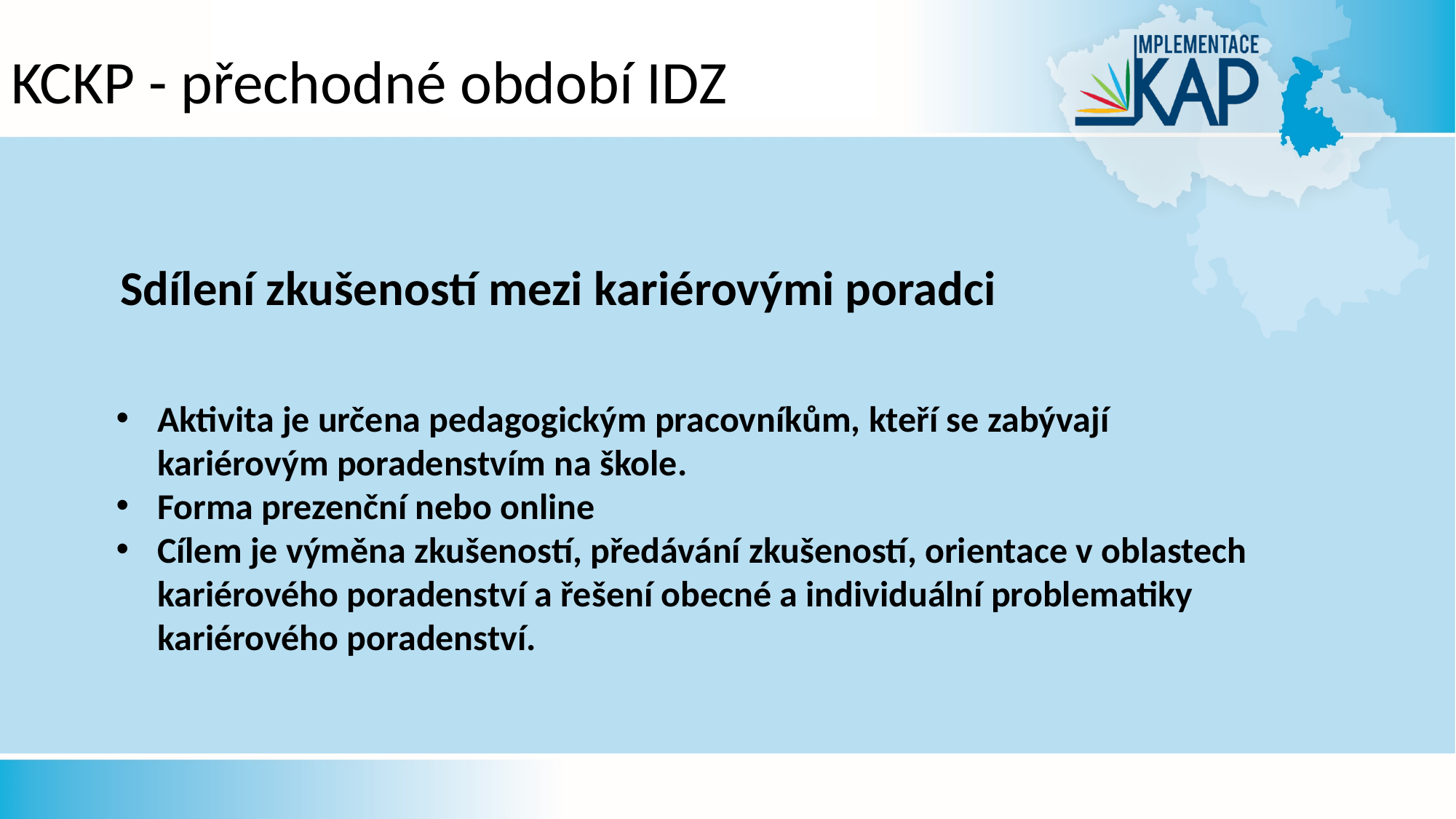

# KCKP - přechodné období IDZ

	Sdílení zkušeností mezi kariérovými poradci
Aktivita je určena pedagogickým pracovníkům, kteří se zabývají kariérovým poradenstvím na škole.
Forma prezenční nebo online
Cílem je výměna zkušeností, předávání zkušeností, orientace v oblastech kariérového poradenství a řešení obecné a individuální problematiky kariérového poradenství.